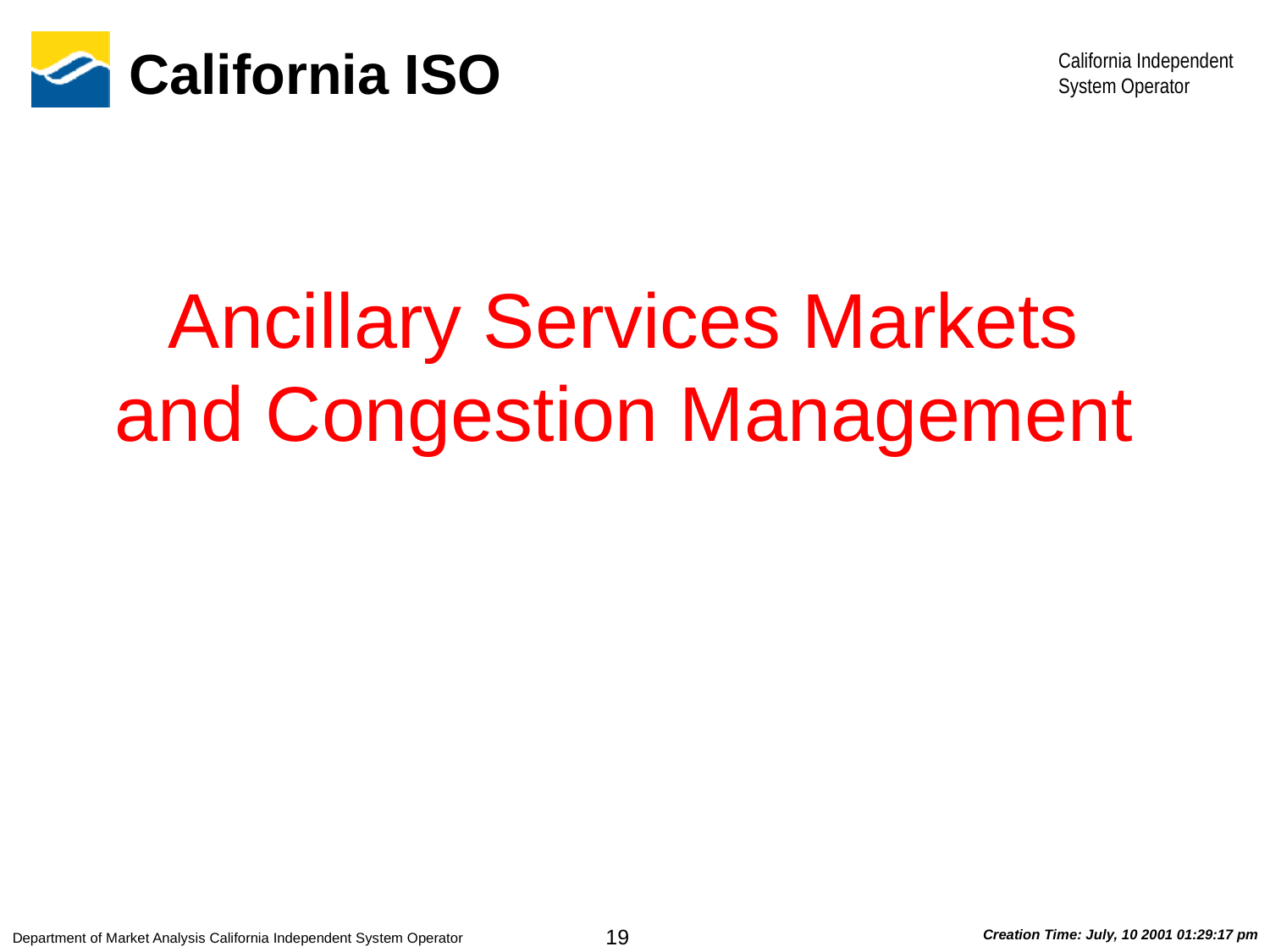

# Ancillary Services Markets and Congestion Management